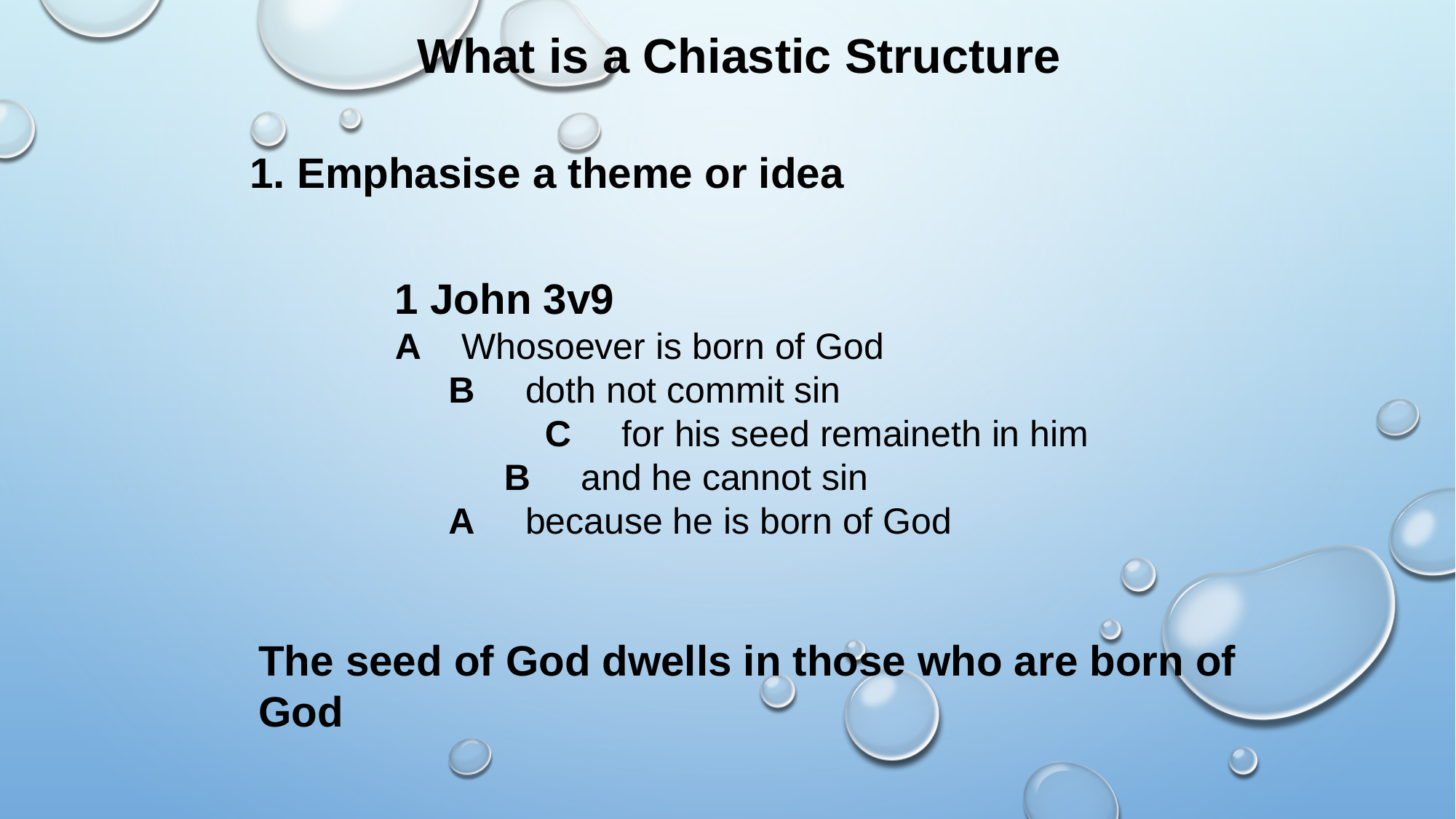

What is a Chiastic Structure
1. Emphasise a theme or idea
1 John 3v9
A    Whosoever is born of God
B     doth not commit sin
	    C     for his seed remaineth in him
	B     and he cannot sin
A     because he is born of God
The seed of God dwells in those who are born of God